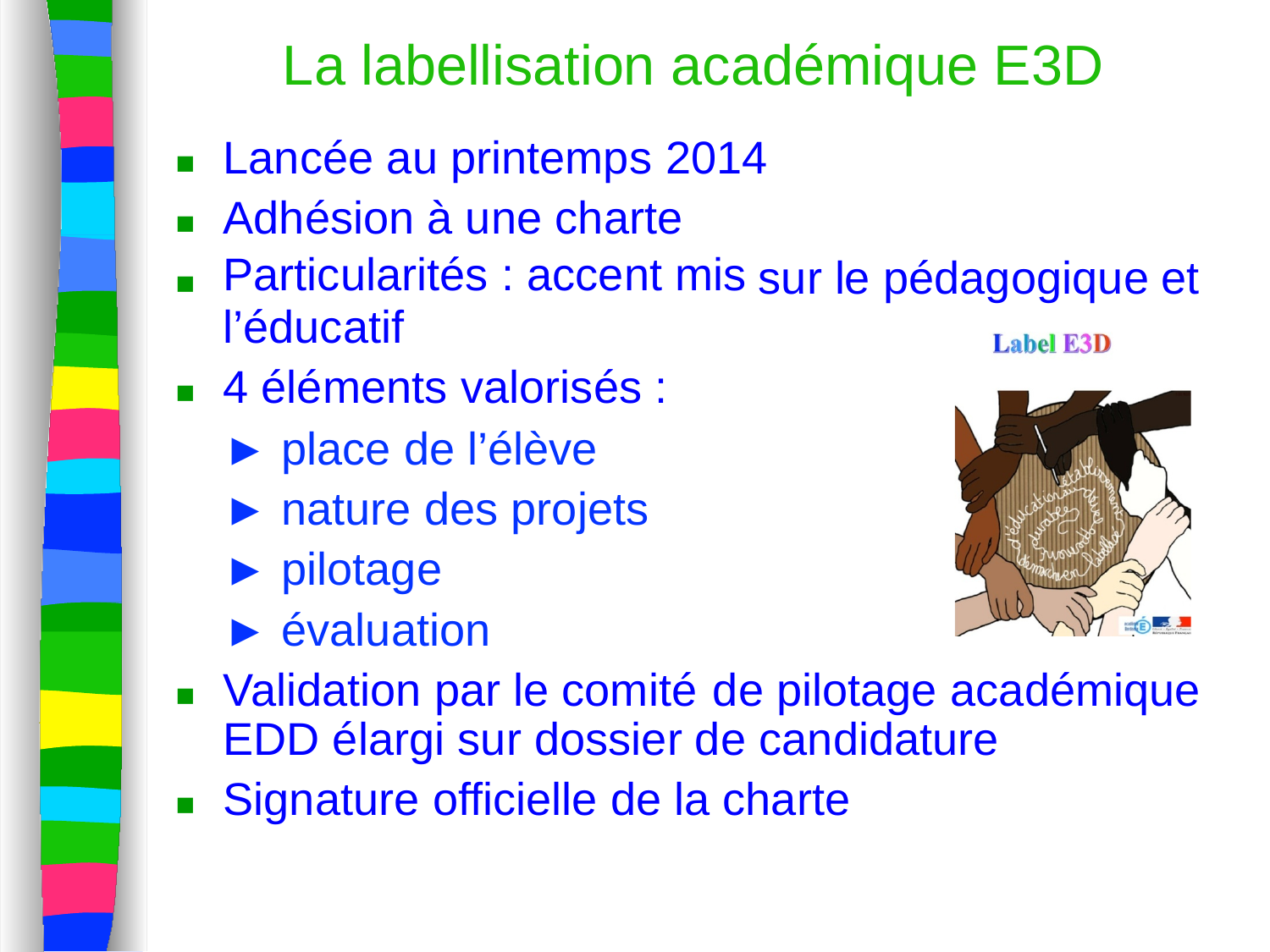

La labellisation académique E3D

Lancée au printemps 2014
Adhésion à une charte

■

■

■

Particularités : accent mis
l’éducatif
4 éléments valorisés :
sur
le
pédagogique
et

■

►
►
►
►
place de l’élève
nature des projets pilotage
évaluation

Validation par le comité
de pilotage académique
■

EDD élargi sur dossier de candidature
Signature officielle de la charte

■